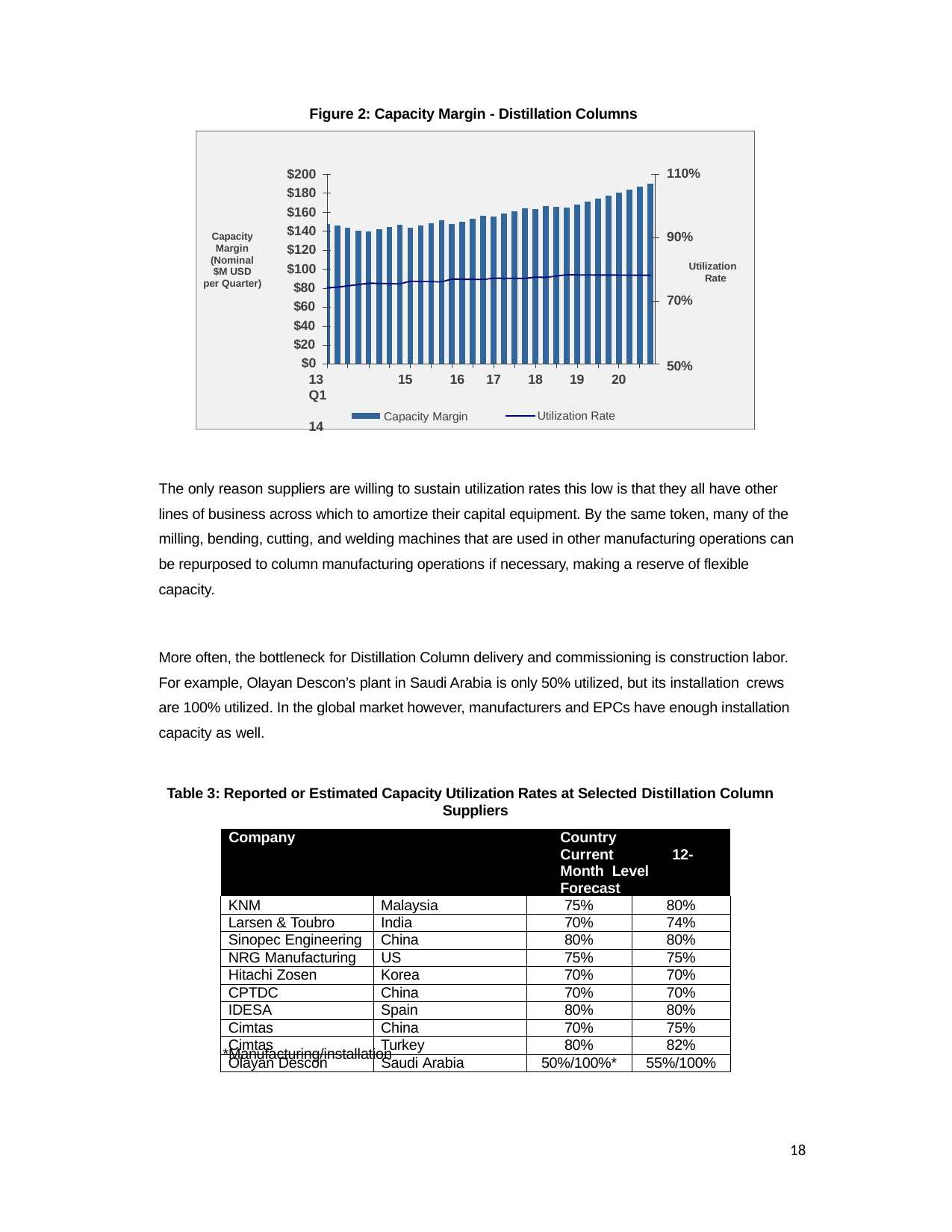

Figure 2: Capacity Margin - Distillation Columns

110%
$200
$180
$160
$140
$120
$100
$80
$60
$40
$20
$0
13 Q1	14

90%

Capacity  Margin  (Nominal
$M USD
per Quarter)

Utilization  Rate
70%

50%

15	16

Capacity Margin
17
18	19
20
Utilization Rate

The only reason suppliers are willing to sustain utilization rates this low is that they all have other  lines of business across which to amortize their capital equipment. By the same token, many of the  milling, bending, cutting, and welding machines that are used in other manufacturing operations can  be repurposed to column manufacturing operations if necessary, making a reserve of flexible  capacity.
More often, the bottleneck for Distillation Column delivery and commissioning is construction labor.  For example, Olayan Descon’s plant in Saudi Arabia is only 50% utilized, but its installation crews
are 100% utilized. In the global market however, manufacturers and EPCs have enough installation  capacity as well.
Table 3: Reported or Estimated Capacity Utilization Rates at Selected Distillation Column  Suppliers
| Company Country Current 12-Month Level Forecast |  |  |  |
| --- | --- | --- | --- |
| KNM | Malaysia | 75% | 80% |
| Larsen & Toubro | India | 70% | 74% |
| Sinopec Engineering | China | 80% | 80% |
| NRG Manufacturing | US | 75% | 75% |
| Hitachi Zosen | Korea | 70% | 70% |
| CPTDC | China | 70% | 70% |
| IDESA | Spain | 80% | 80% |
| Cimtas | China | 70% | 75% |
| Cimtas | Turkey | 80% | 82% |
| Olayan Descon | Saudi Arabia | 50%/100%\* | 55%/100% |
*Manufacturing/installation
18